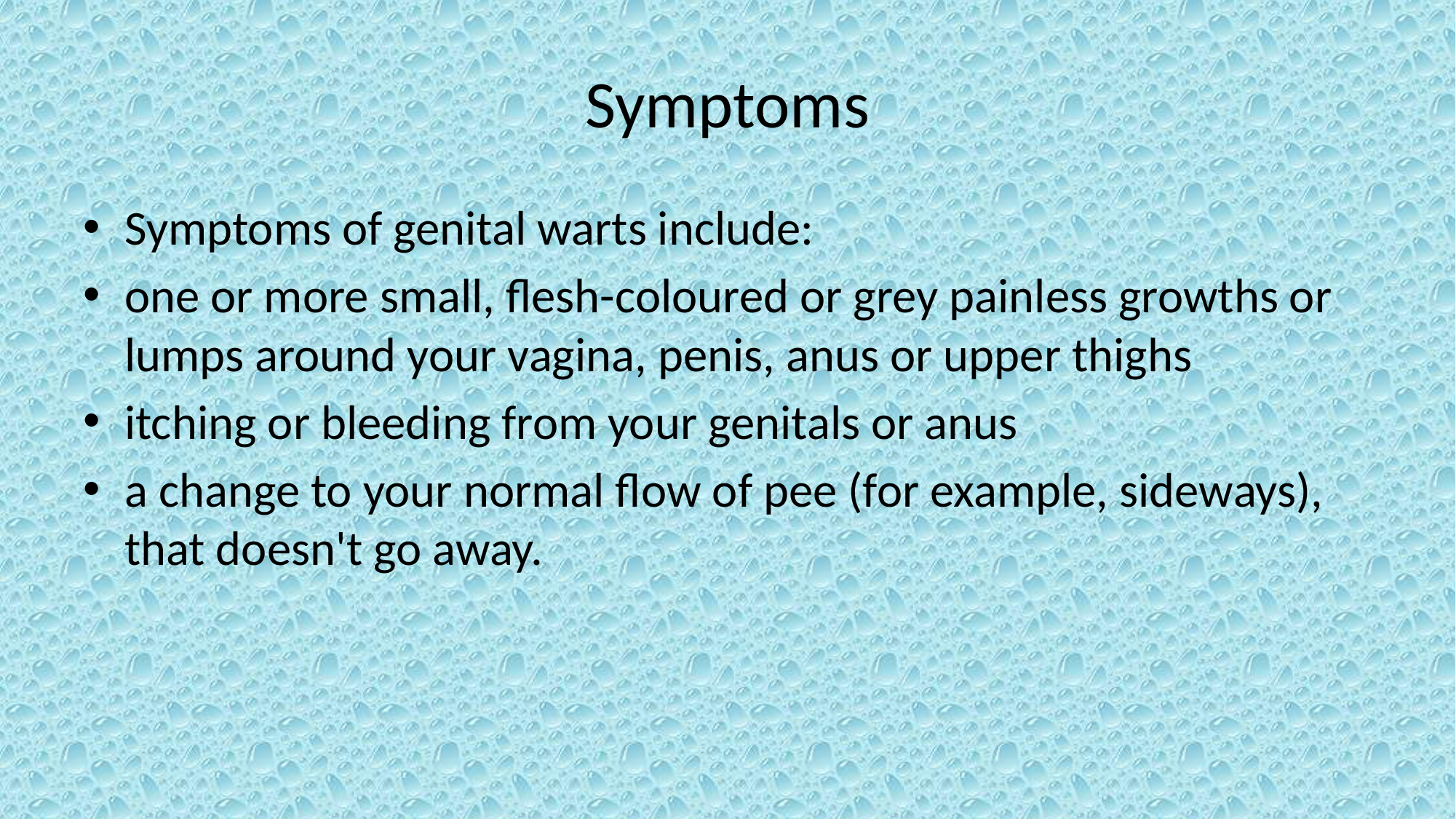

# Symptoms
Symptoms of genital warts include:
one or more small, flesh-coloured or grey painless growths or lumps around your vagina, penis, anus or upper thighs
itching or bleeding from your genitals or anus
a change to your normal flow of pee (for example, sideways), that doesn't go away.